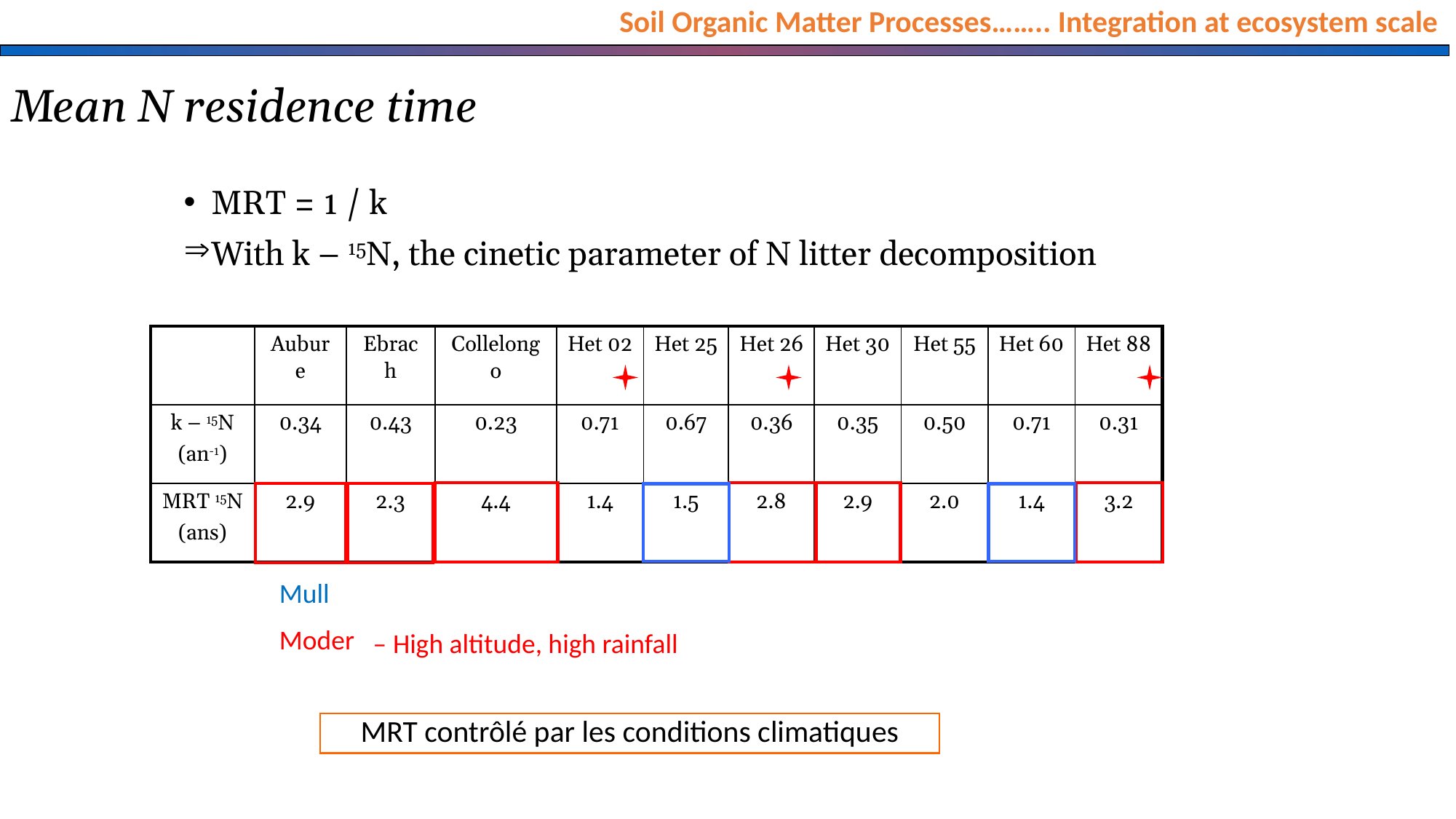

Soil Organic Matter Processes…….. Integration at ecosystem scale

# Mean N residence time
MRT = 1 / k
With k – 15N, the cinetic parameter of N litter decomposition
|  | Aubure | Ebrach | Collelongo | Het 02 | Het 25 | Het 26 | Het 30 | Het 55 | Het 60 | Het 88 |
| --- | --- | --- | --- | --- | --- | --- | --- | --- | --- | --- |
| k – 15N (an-1) | 0.34 | 0.43 | 0.23 | 0.71 | 0.67 | 0.36 | 0.35 | 0.50 | 0.71 | 0.31 |
| MRT 15N (ans) | 2.9 | 2.3 | 4.4 | 1.4 | 1.5 | 2.8 | 2.9 | 2.0 | 1.4 | 3.2 |

Mull
Moder
– High altitude, high rainfall
MRT contrôlé par les conditions climatiques